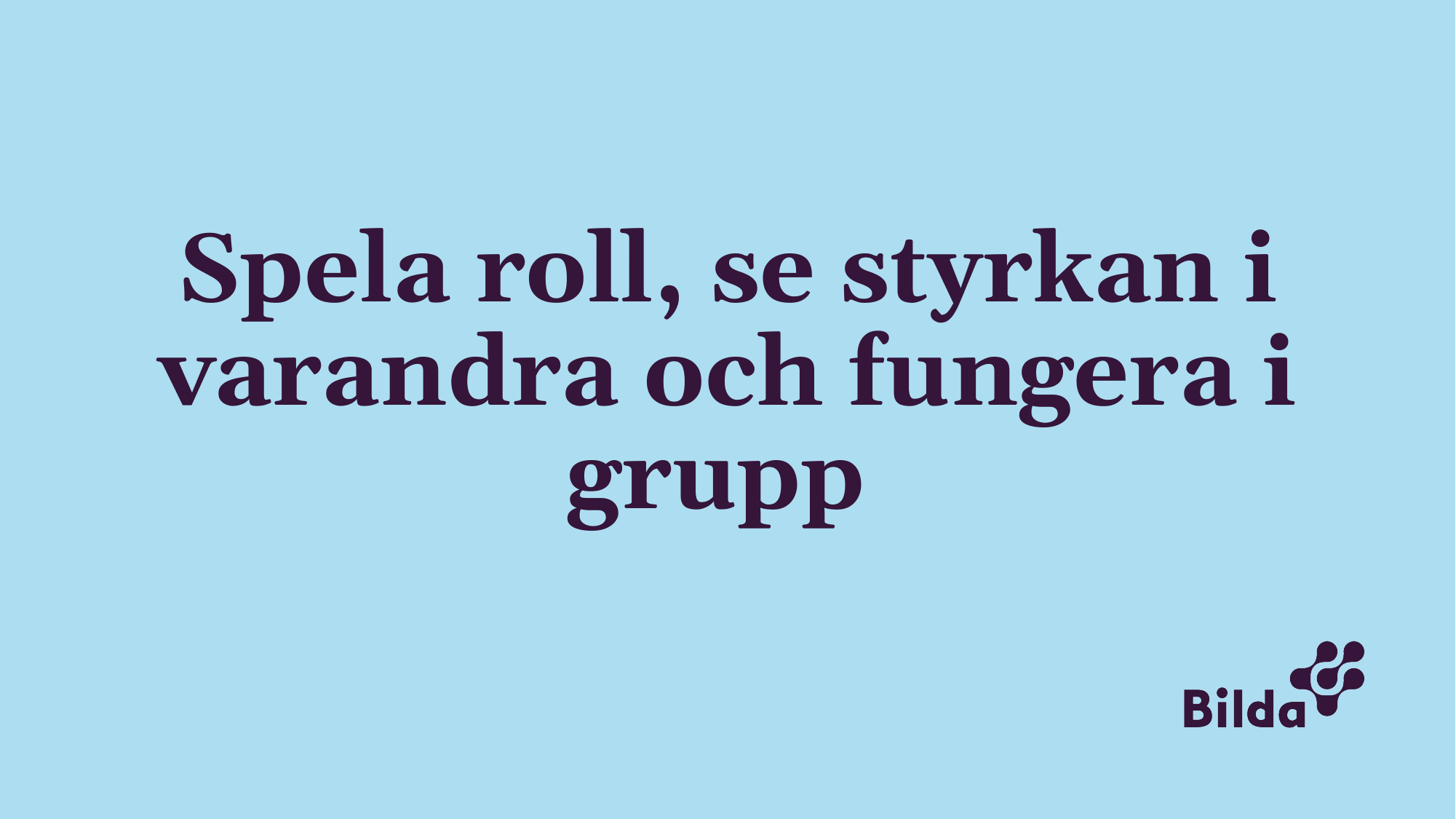

# Spela roll, se styrkan i varandra och fungera i grupp